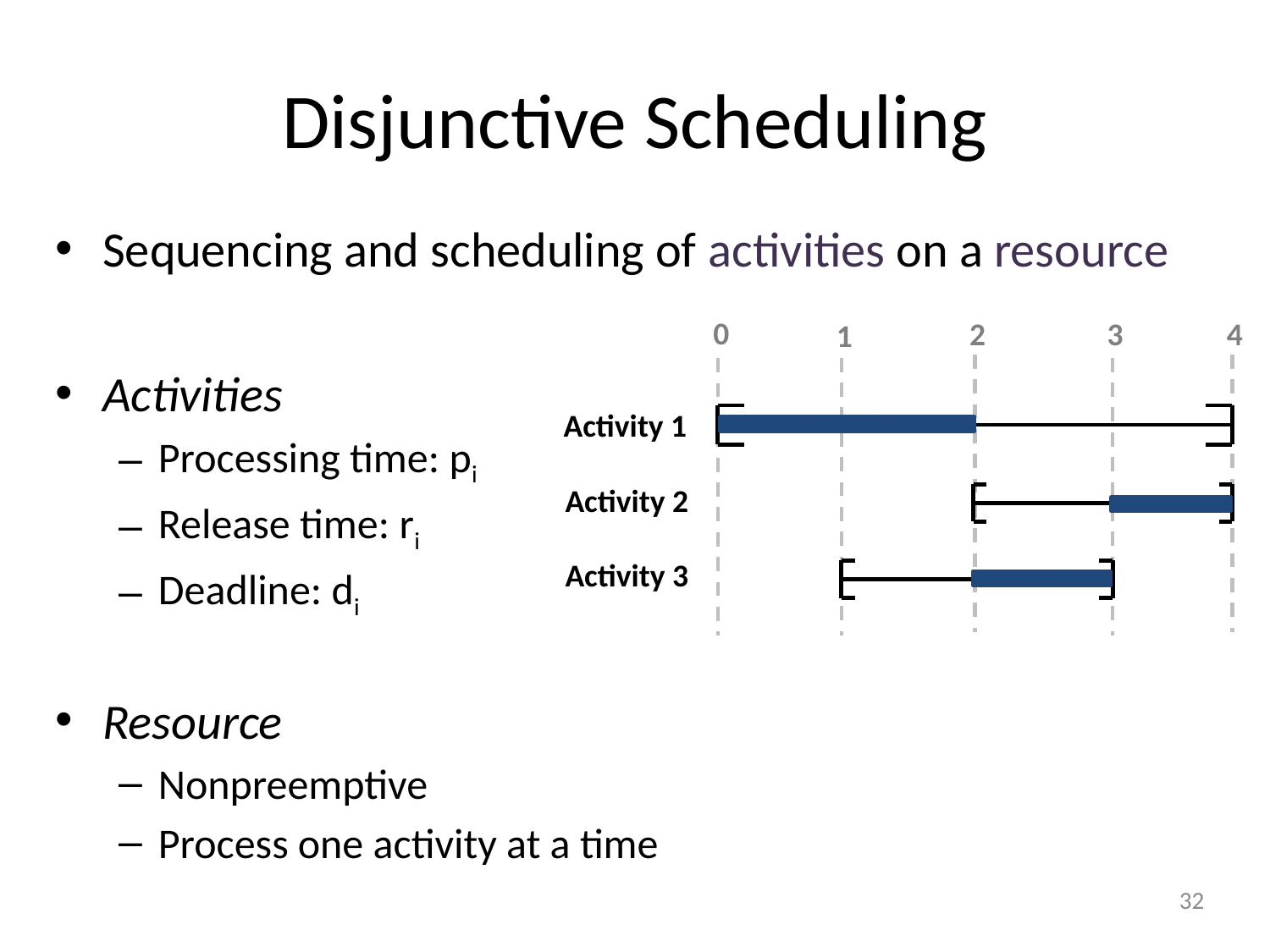

# Disjunctive Scheduling
Sequencing and scheduling of activities on a resource

Activities
Processing time: pi
Release time: ri
Deadline: di

Resource
Nonpreemptive
Process one activity at a time

0
2
3
4
1
Activity 1
Activity 2
Activity 3

32